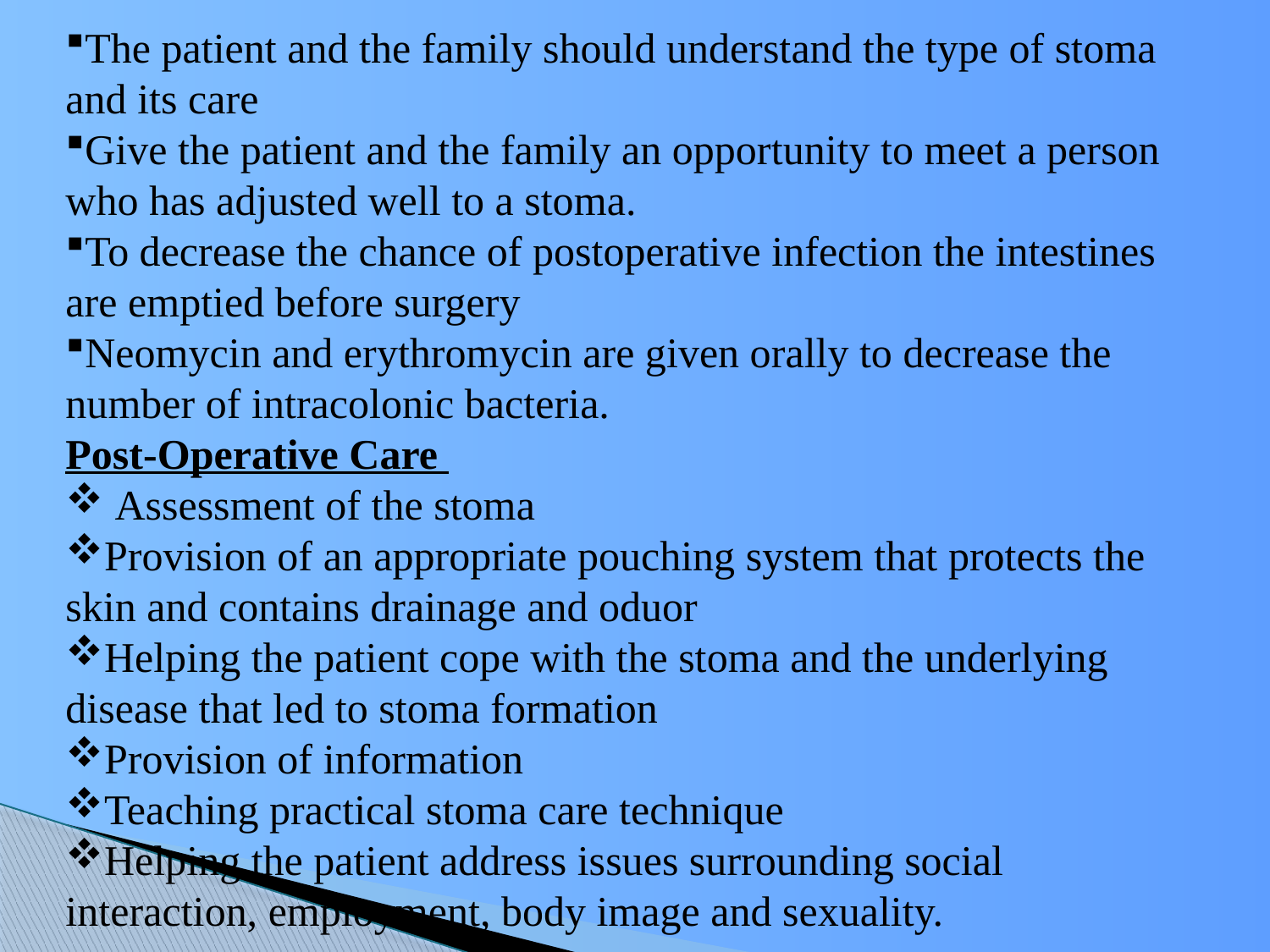

The patient and the family should understand the type of stoma and its care
Give the patient and the family an opportunity to meet a person who has adjusted well to a stoma.
To decrease the chance of postoperative infection the intestines are emptied before surgery
Neomycin and erythromycin are given orally to decrease the number of intracolonic bacteria.
Post-Operative Care
 Assessment of the stoma
Provision of an appropriate pouching system that protects the skin and contains drainage and oduor
Helping the patient cope with the stoma and the underlying disease that led to stoma formation
Provision of information
Teaching practical stoma care technique
Helping the patient address issues surrounding social interaction, employment, body image and sexuality.